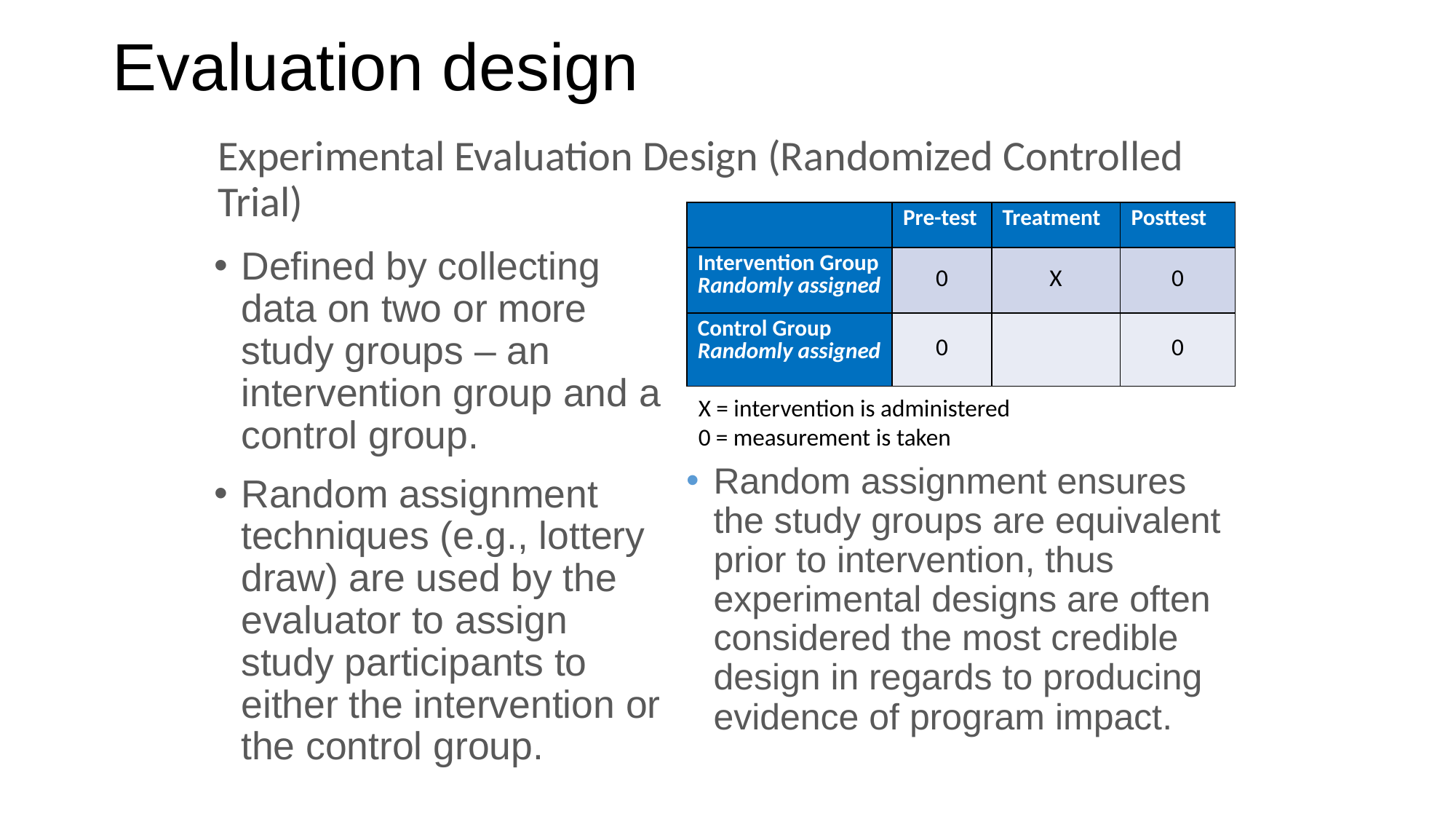

# Evaluation design
Experimental Evaluation Design (Randomized Controlled Trial)
|  | Pre-test | Treatment | Posttest |
| --- | --- | --- | --- |
| Intervention Group Randomly assigned | 0 | X | 0 |
| Control Group Randomly assigned | 0 |  | 0 |
Defined by collecting data on two or more study groups – an intervention group and a control group.
Random assignment techniques (e.g., lottery draw) are used by the evaluator to assign study participants to either the intervention or the control group.
X = intervention is administered
0 = measurement is taken
Random assignment ensures the study groups are equivalent prior to intervention, thus experimental designs are often considered the most credible design in regards to producing evidence of program impact.